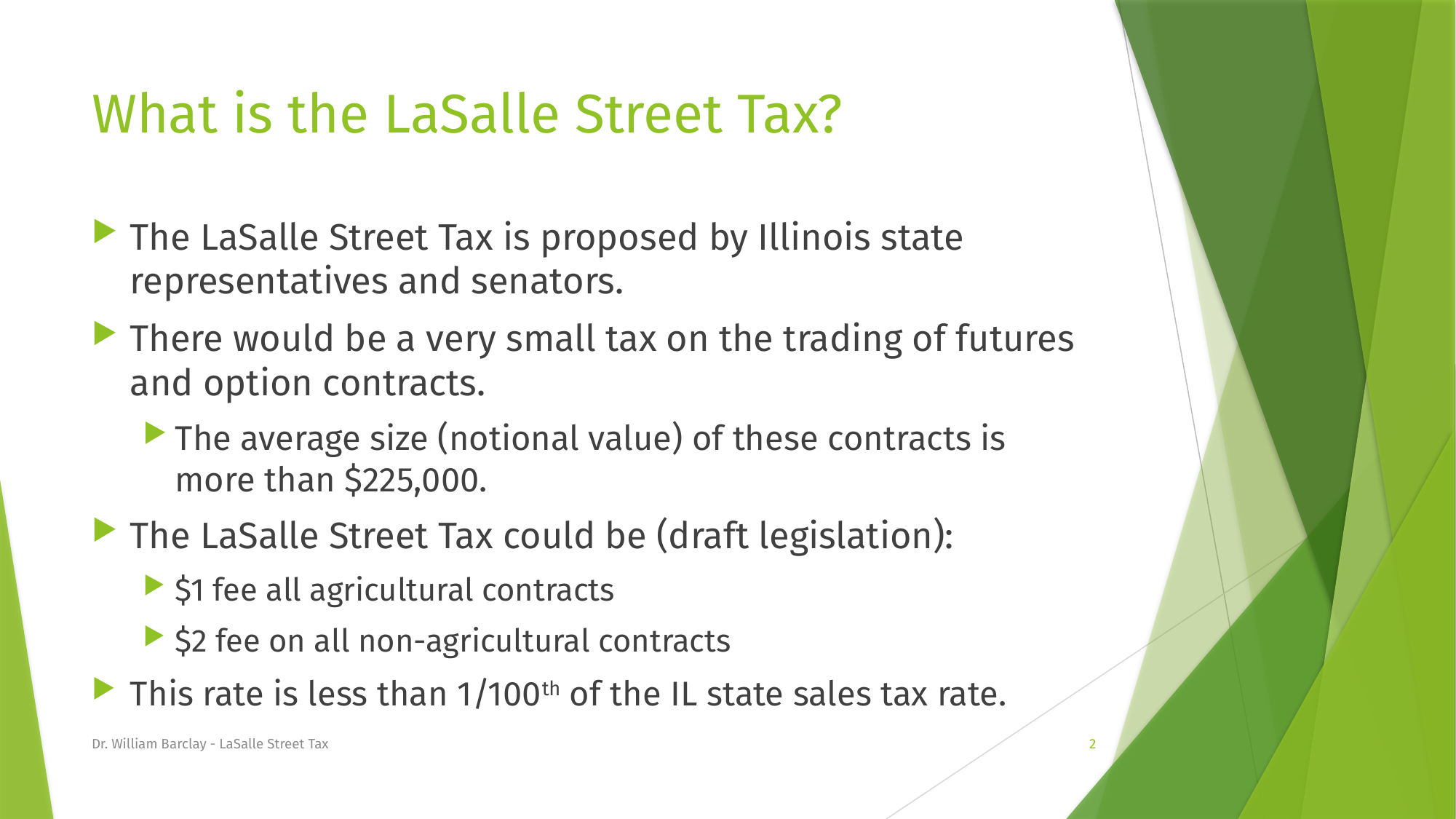

# What is the LaSalle Street Tax?
The LaSalle Street Tax is proposed by Illinois state representatives and senators.
There would be a very small tax on the trading of futures and option contracts.
The average size (notional value) of these contracts is more than $225,000.
The LaSalle Street Tax could be (draft legislation):
$1 fee all agricultural contracts
$2 fee on all non-agricultural contracts
This rate is less than 1/100th of the IL state sales tax rate.
Dr. William Barclay - LaSalle Street Tax
2